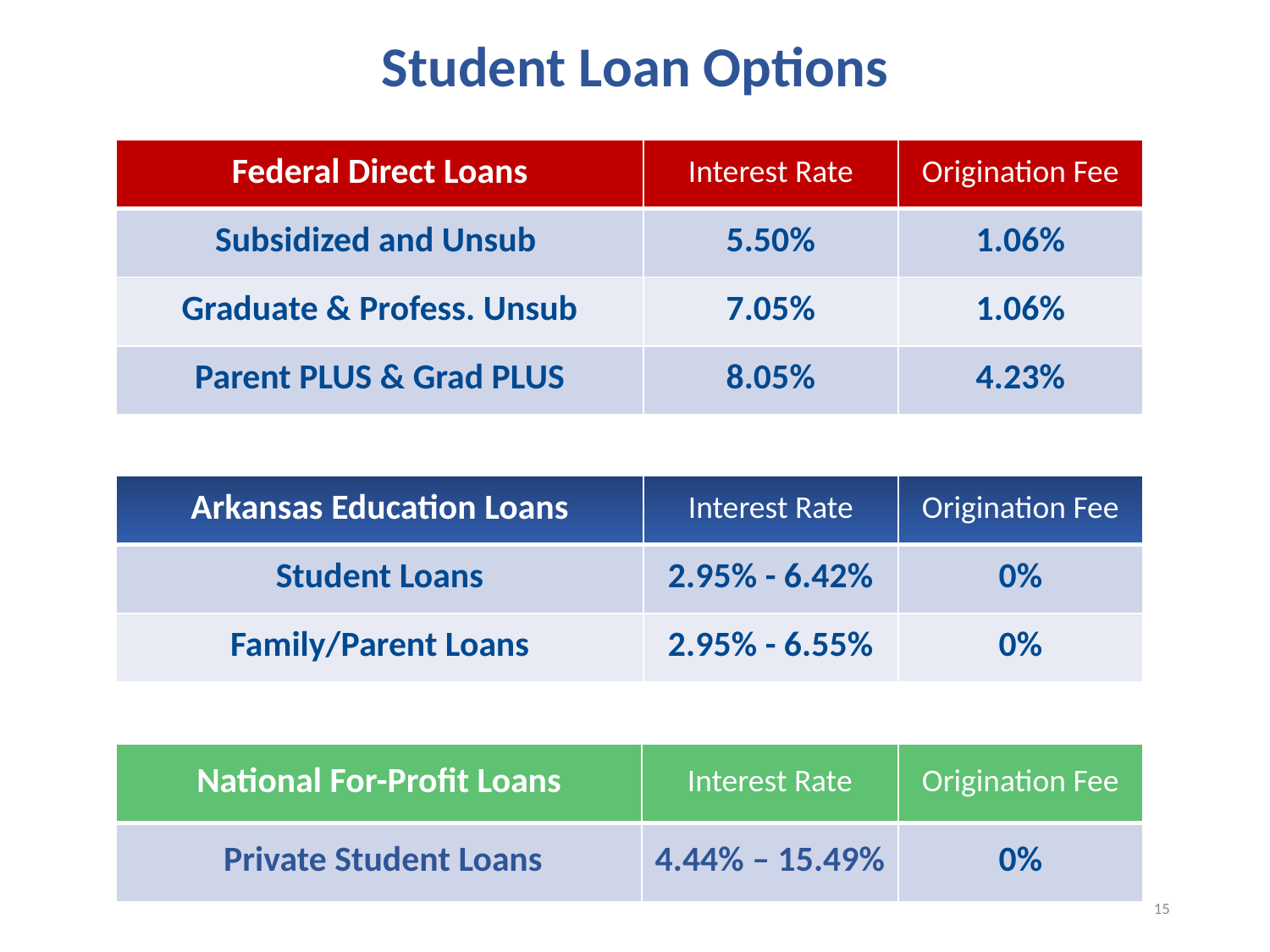

# Student Loan Options
| Federal Direct Loans | Interest Rate | Origination Fee |
| --- | --- | --- |
| Subsidized and Unsub | 5.50% | 1.06% |
| Graduate & Profess. Unsub | 7.05% | 1.06% |
| Parent PLUS & Grad PLUS | 8.05% | 4.23% |
| Arkansas Education Loans | Interest Rate | Origination Fee |
| --- | --- | --- |
| Student Loans | 2.95% - 6.42% | 0% |
| Family/Parent Loans | 2.95% - 6.55% | 0% |
| National For-Profit Loans | Interest Rate | Origination Fee |
| --- | --- | --- |
| Private Student Loans | 4.44% – 15.49% | 0% |
15